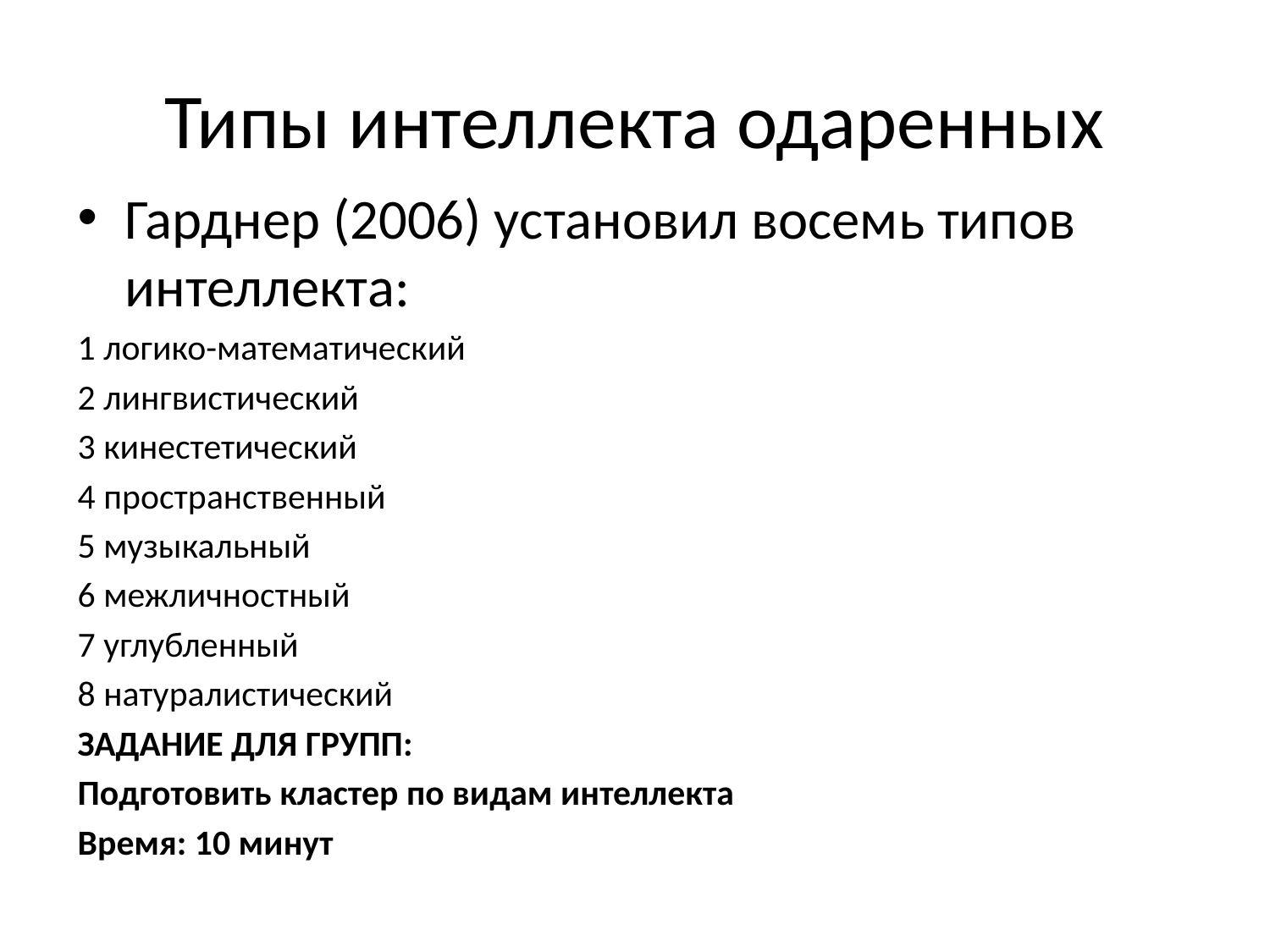

# Типы интеллекта одаренных
Гарднер (2006) установил восемь типов интеллекта:
1 логико-математический
2 лингвистический
3 кинестетический
4 пространственный
5 музыкальный
6 межличностный
7 углубленный
8 натуралистический
ЗАДАНИЕ ДЛЯ ГРУПП:
Подготовить кластер по видам интеллекта
Время: 10 минут